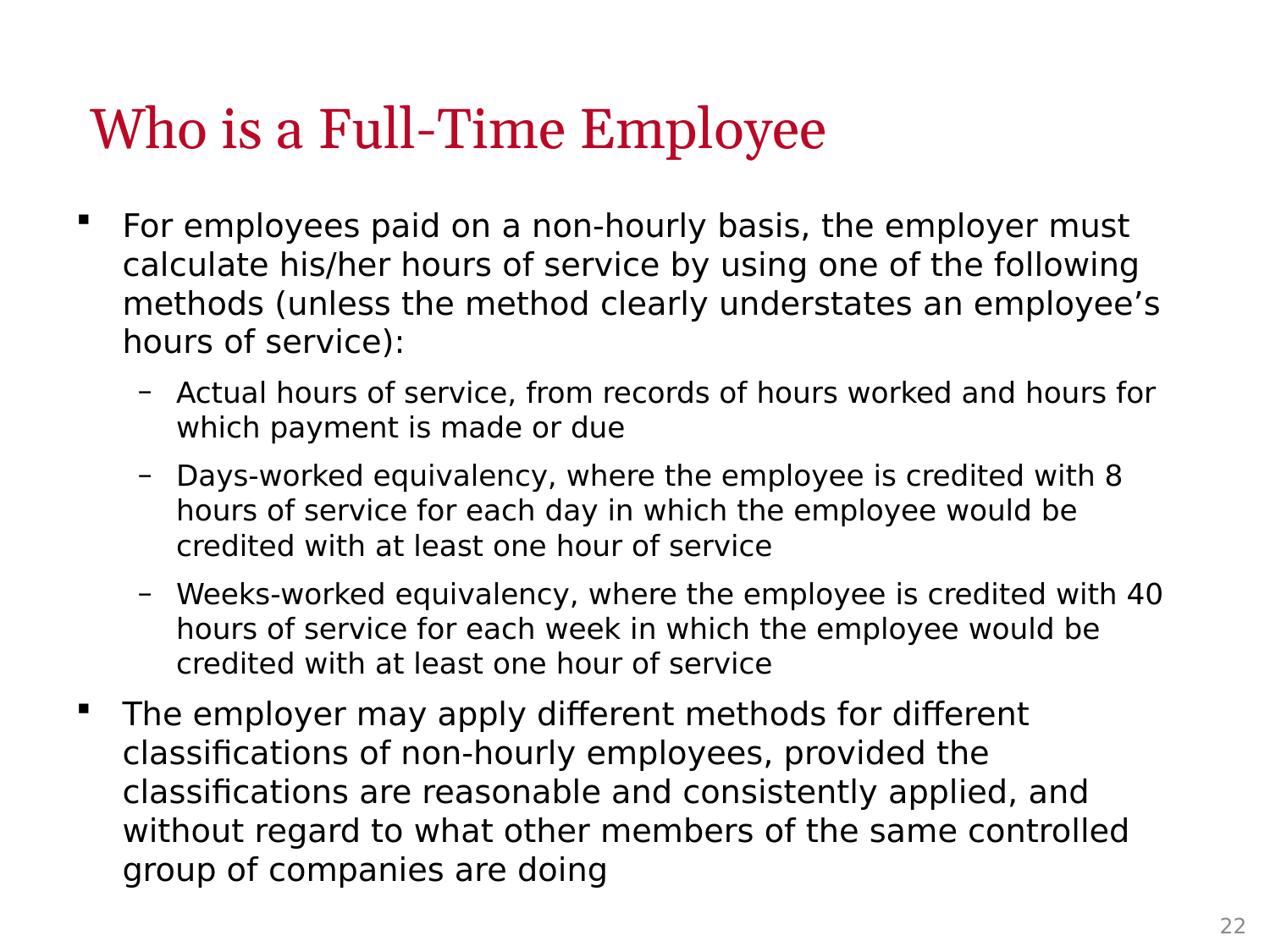

# Who is a Full-Time Employee
For employees paid on a non-hourly basis, the employer must calculate his/her hours of service by using one of the following methods (unless the method clearly understates an employee’s hours of service):
Actual hours of service, from records of hours worked and hours for which payment is made or due
Days-worked equivalency, where the employee is credited with 8 hours of service for each day in which the employee would be credited with at least one hour of service
Weeks-worked equivalency, where the employee is credited with 40 hours of service for each week in which the employee would be credited with at least one hour of service
The employer may apply different methods for different classifications of non-hourly employees, provided the classifications are reasonable and consistently applied, and without regard to what other members of the same controlled group of companies are doing

22